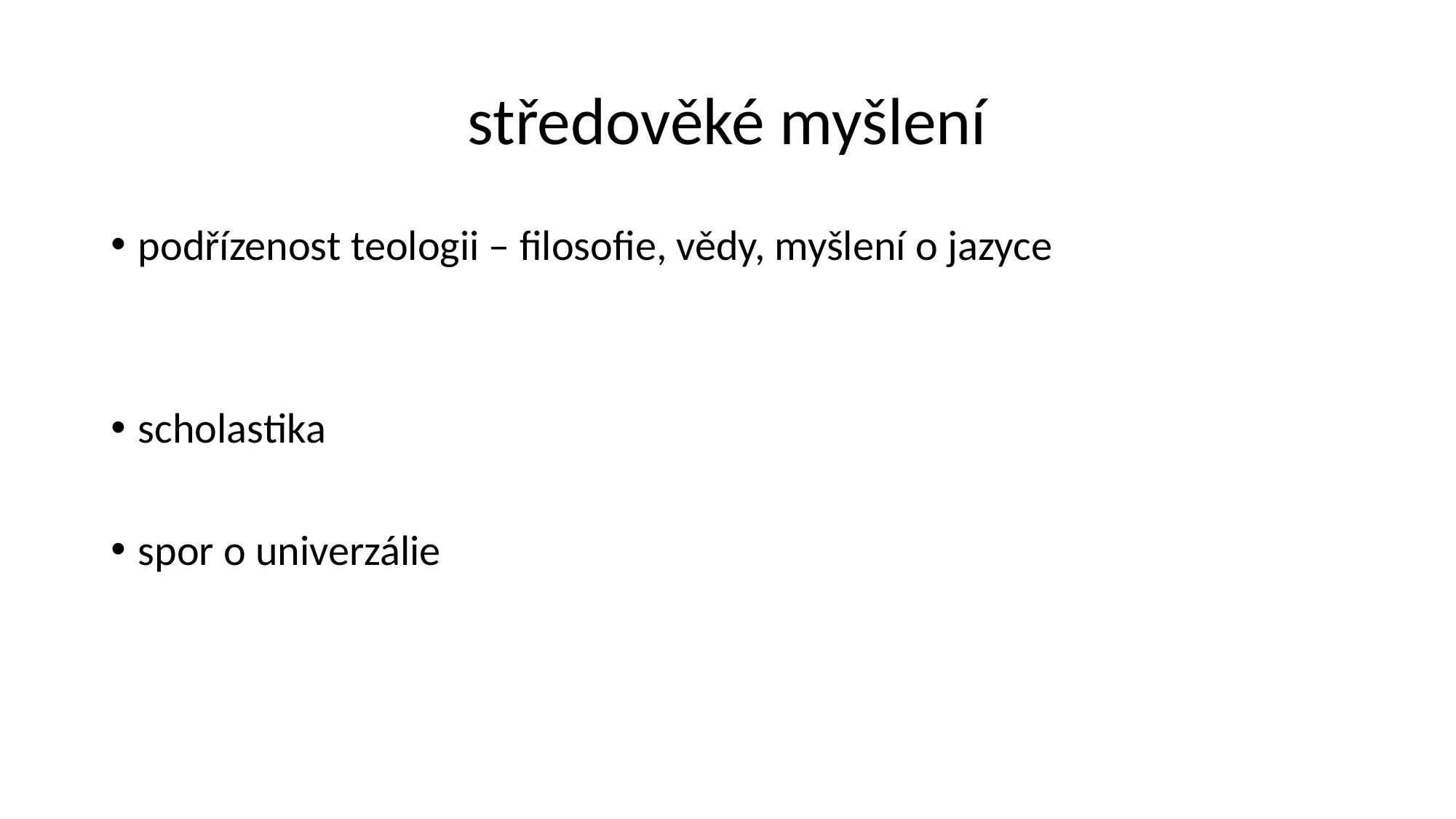

# středověké myšlení
podřízenost teologii – filosofie, vědy, myšlení o jazyce

scholastika

spor o univerzálie